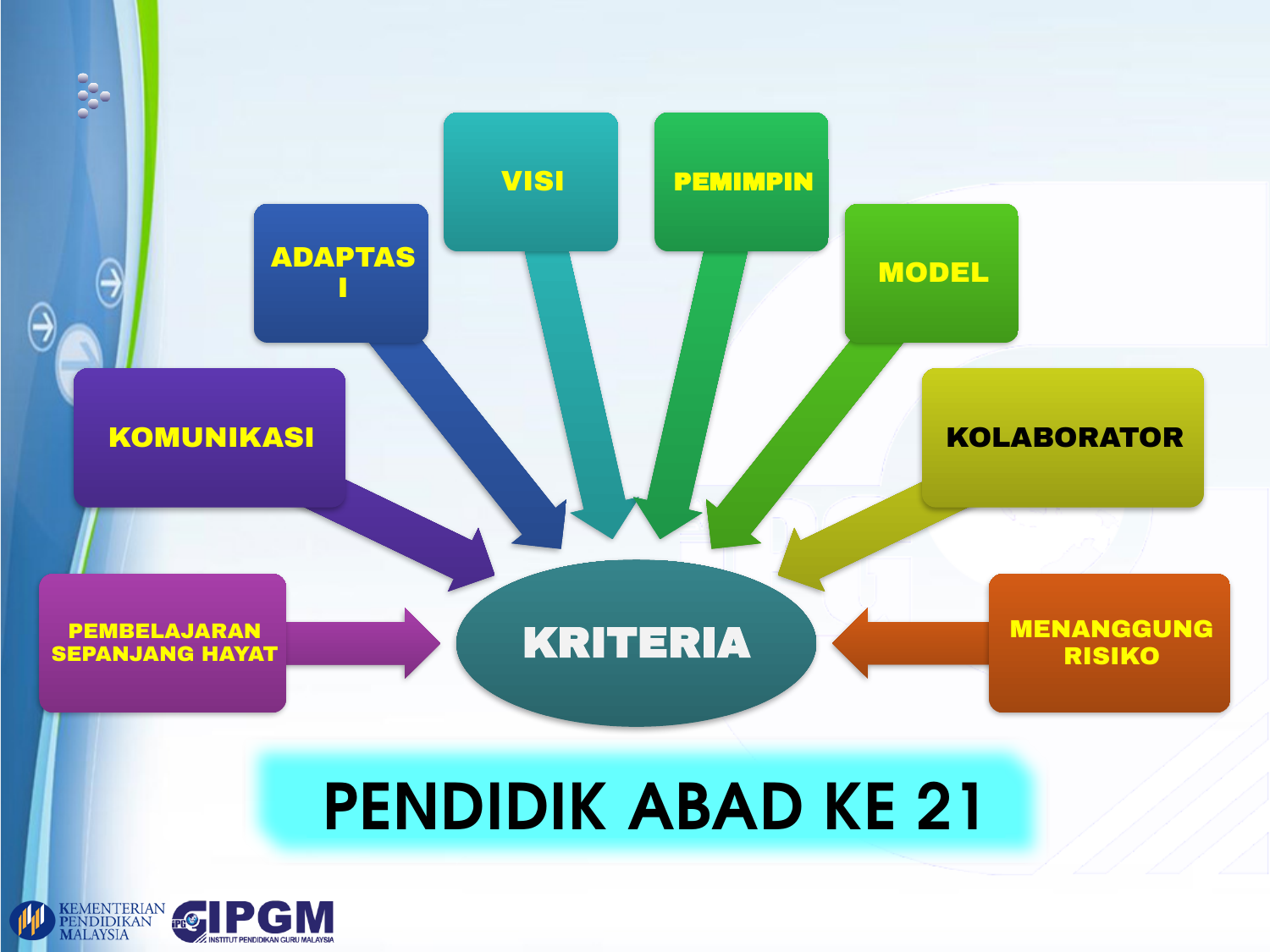

KRITERIA
PEMBELAJARAN SEPANJANG HAYAT
KOMUNIKASI
ADAPTASI
VISI
PEMIMPIN
MODEL
KOLABORATOR
MENANGGUNG RISIKO

# PENDIDIK ABAD KE 21